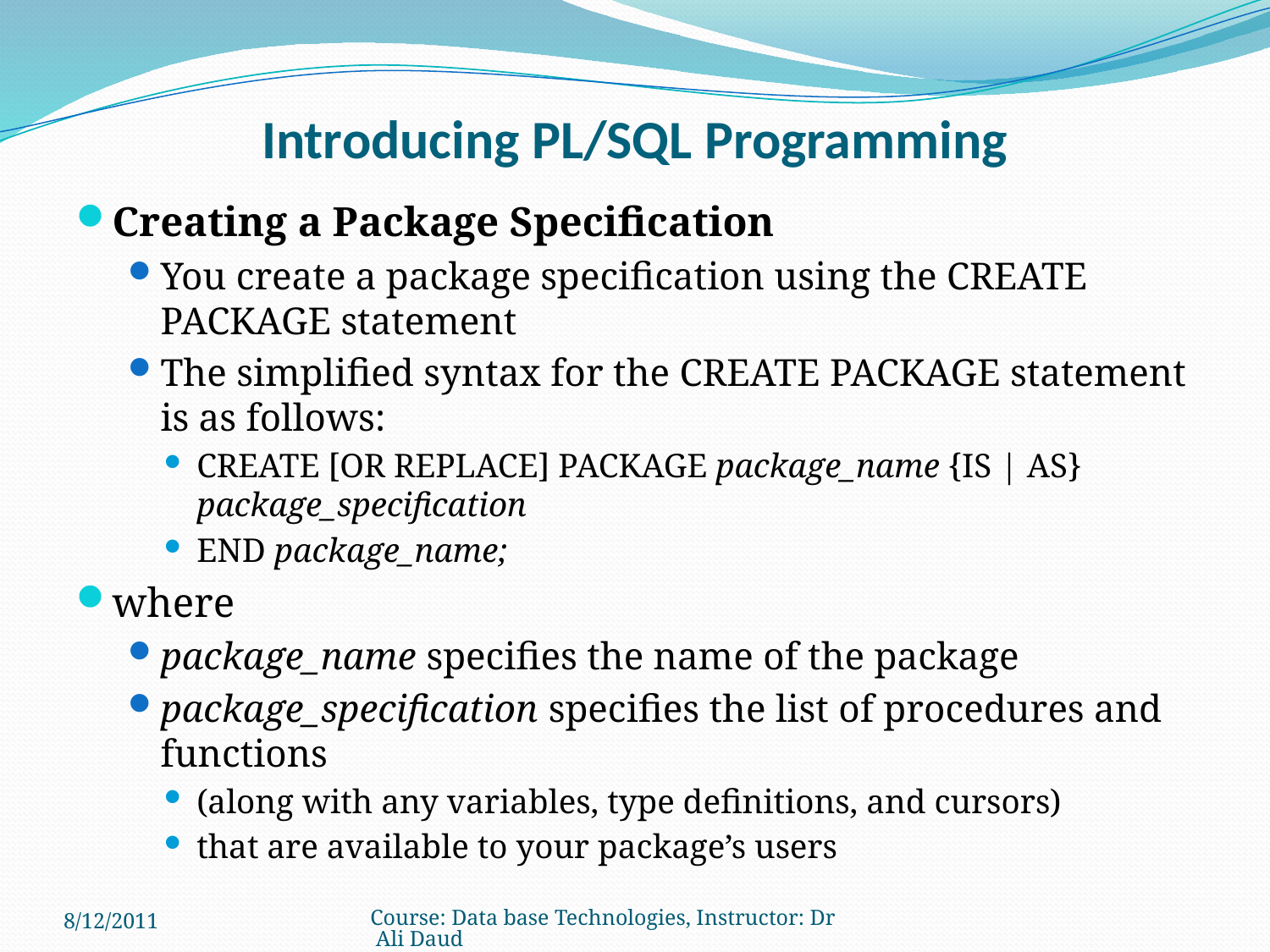

# Introducing PL/SQL Programming
Creating a Package Specification
You create a package specification using the CREATE PACKAGE statement
The simplified syntax for the CREATE PACKAGE statement is as follows:
CREATE [OR REPLACE] PACKAGE package_name {IS | AS} package_specification
END package_name;
where
package_name specifies the name of the package
package_specification specifies the list of procedures and functions
(along with any variables, type definitions, and cursors)
that are available to your package’s users

8/12/2011
Course: Data base Technologies, Instructor: Dr Ali Daud